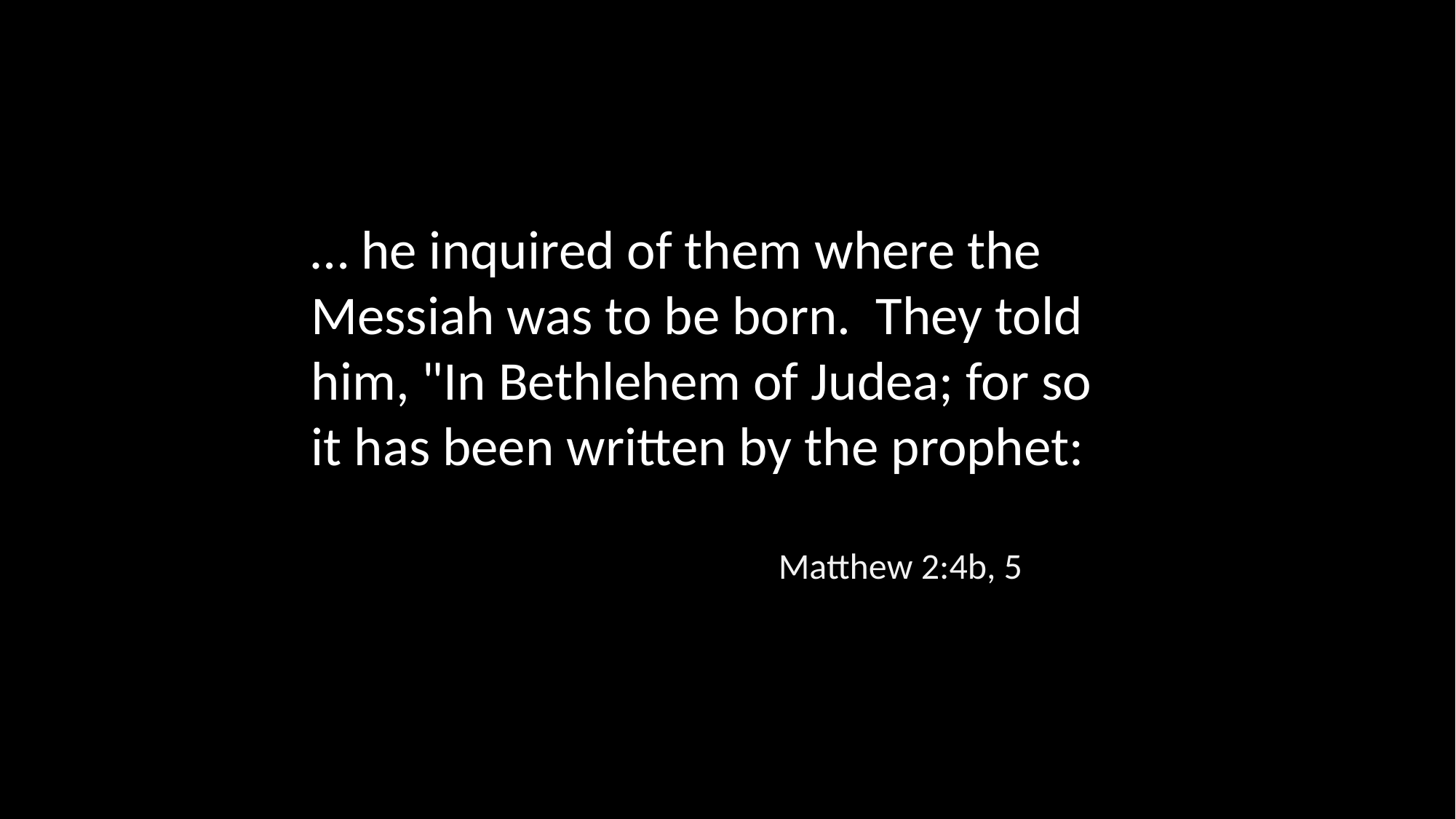

… he inquired of them where the Messiah was to be born.  They told him, "In Bethlehem of Judea; for so it has been written by the prophet:
Matthew 2:4b, 5